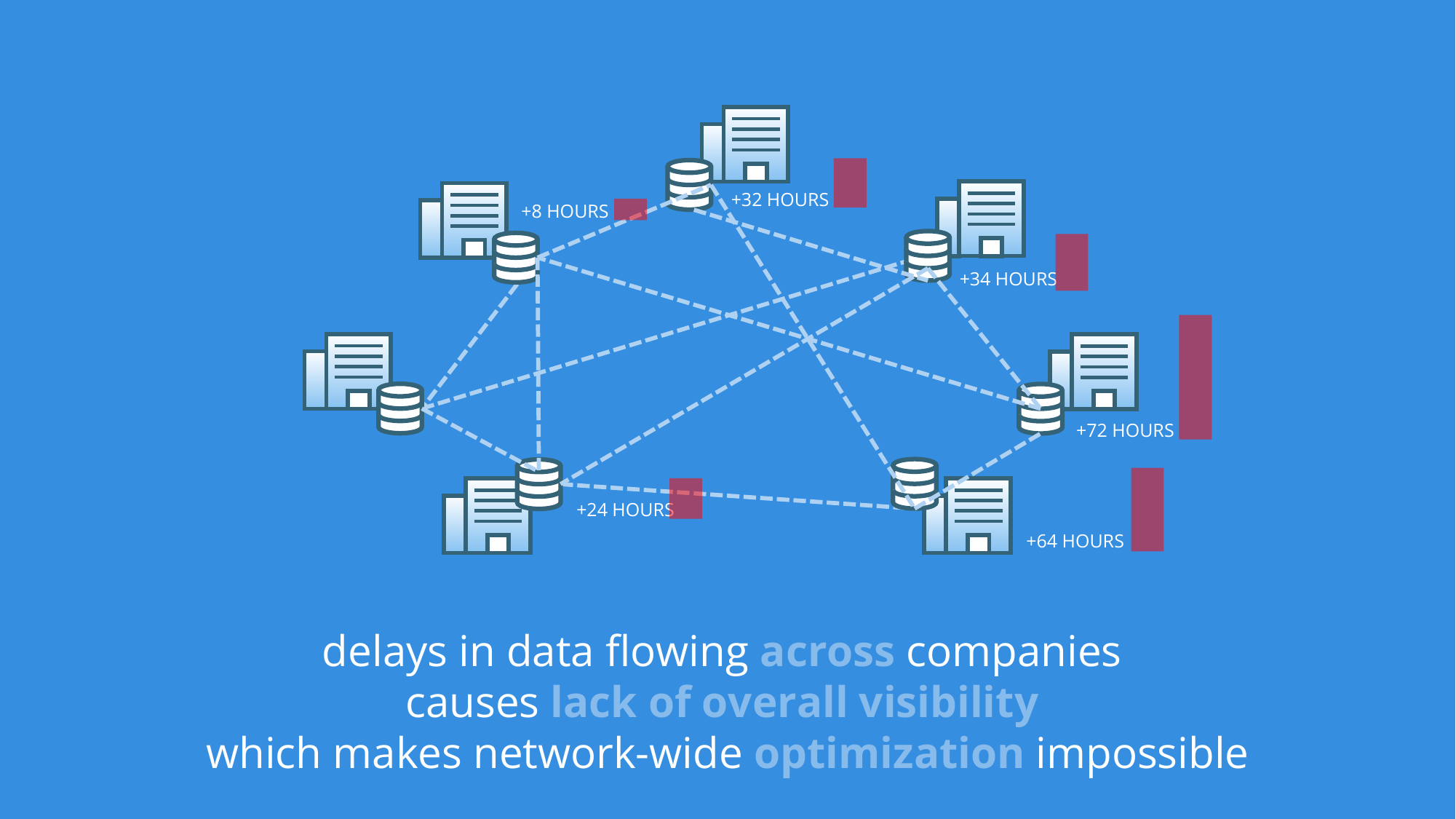

+32 HOURS
+8 HOURS

+34 HOURS

+72 HOURS

+24 HOURS
+64 HOURS
delays in data flowing across companies
causes lack of overall visibility
which makes network-wide optimization impossible